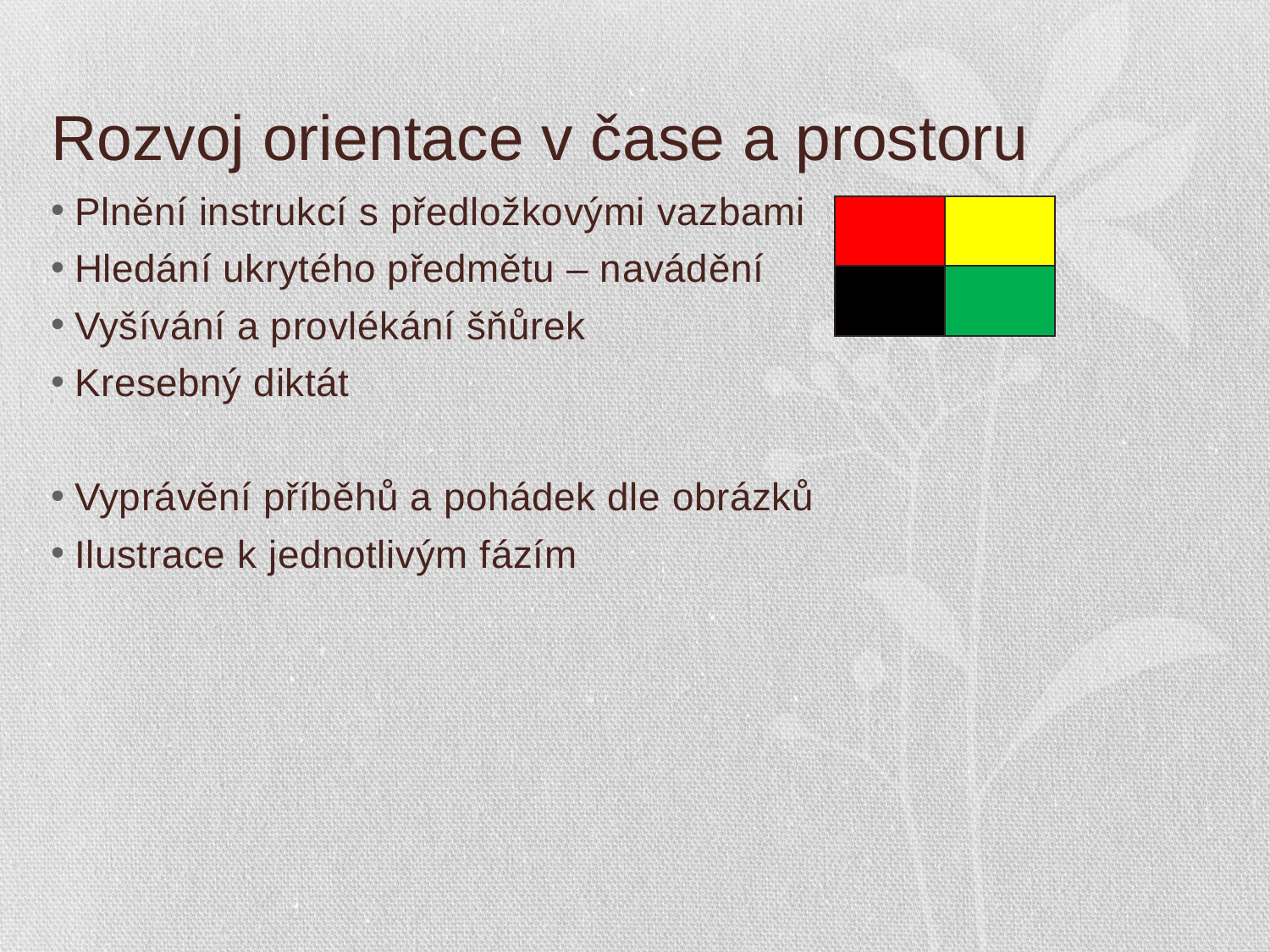

# Rozvoj orientace v čase a prostoru
Plnění instrukcí s předložkovými vazbami
Hledání ukrytého předmětu – navádění
Vyšívání a provlékání šňůrek
Kresebný diktát

Vyprávění příběhů a pohádek dle obrázků
Ilustrace k jednotlivým fázím

|  |  |
| --- | --- |
|  |  |